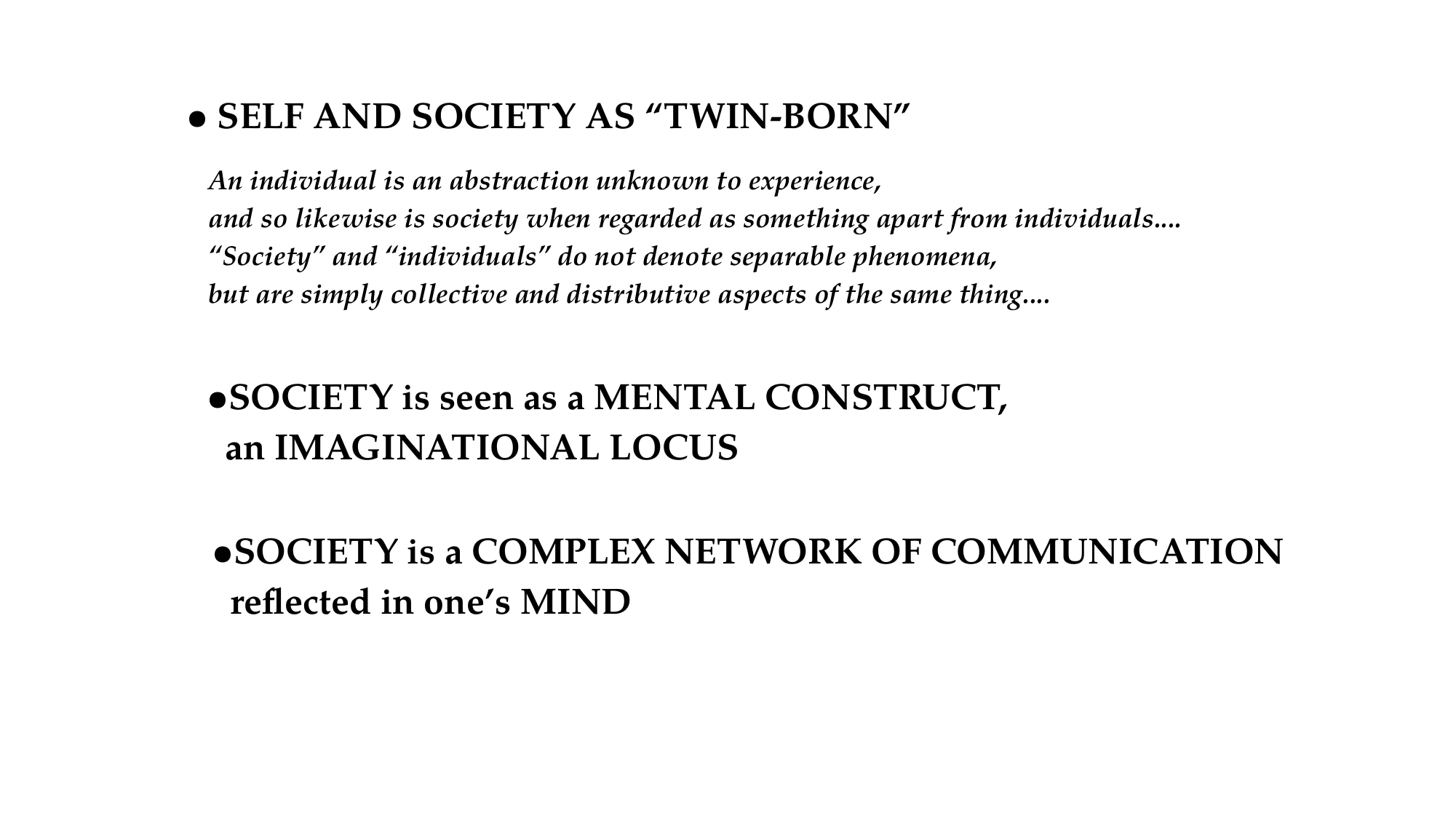

• SELF AND SOCIETY AS “TWIN-BORN”
An individual is an abstraction unknown to experience,
and so likewise is society when regarded as something apart from individuals.... 
“Society” and “individuals” do not denote separable phenomena,
but are simply collective and distributive aspects of the same thing....
•SOCIETY is seen as a MENTAL CONSTRUCT,
  an IMAGINATIONAL LOCUS
•SOCIETY is a COMPLEX NETWORK OF COMMUNICATION
  reflected in one’s MIND